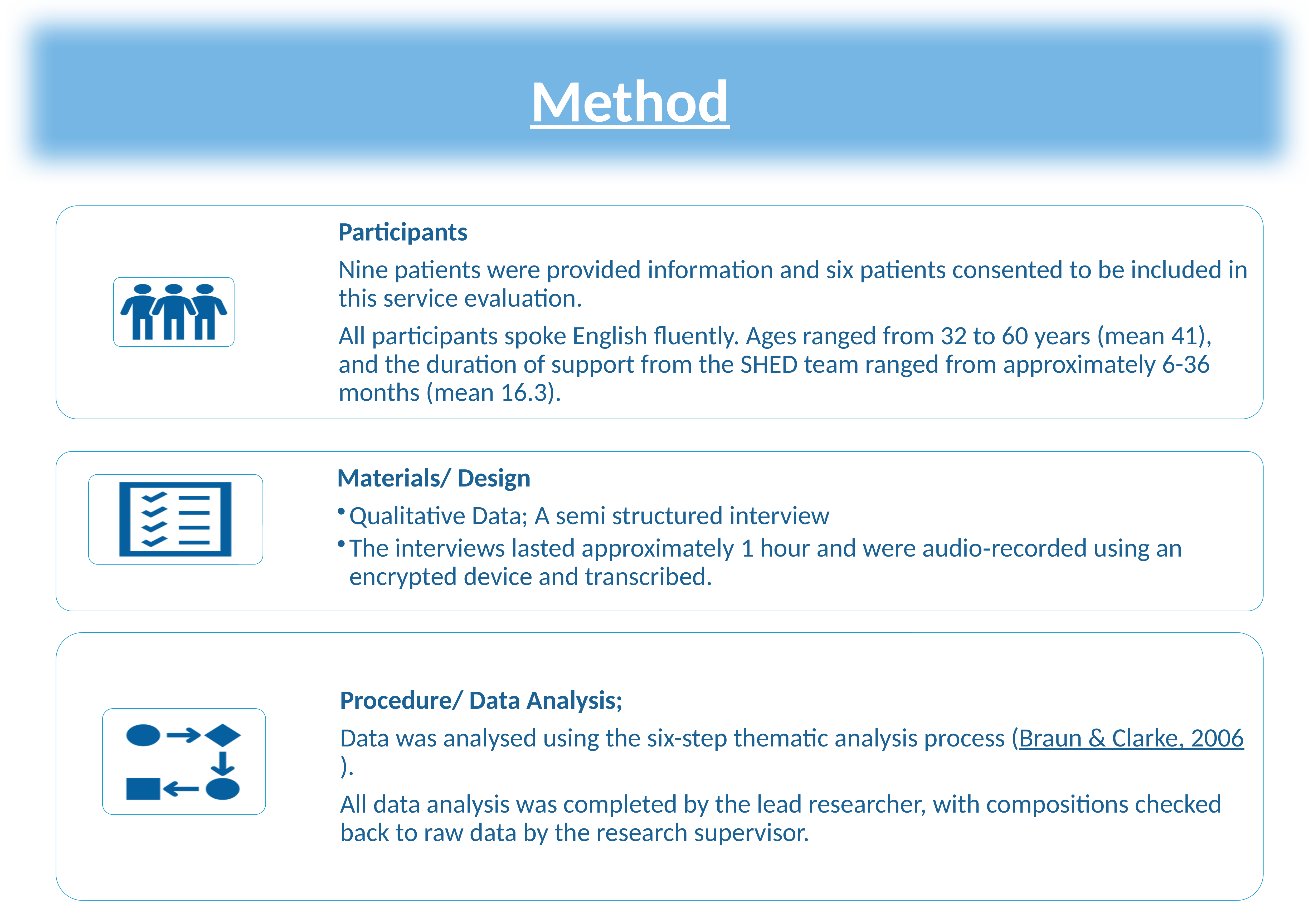

# Method
Participants
Nine patients were provided information and six patients consented to be included in this service evaluation.
All participants spoke English fluently. Ages ranged from 32 to 60 years (mean 41), and the duration of support from the SHED team ranged from approximately 6-36 months (mean 16.3).
Materials/ Design
Qualitative Data; A semi structured interview
The interviews lasted approximately 1 hour and were audio‐recorded using an encrypted device and transcribed.

Procedure/ Data Analysis;
Data was analysed using the six-step thematic analysis process (Braun & Clarke, 2006).
All data analysis was completed by the lead researcher, with compositions checked back to raw data by the research supervisor.